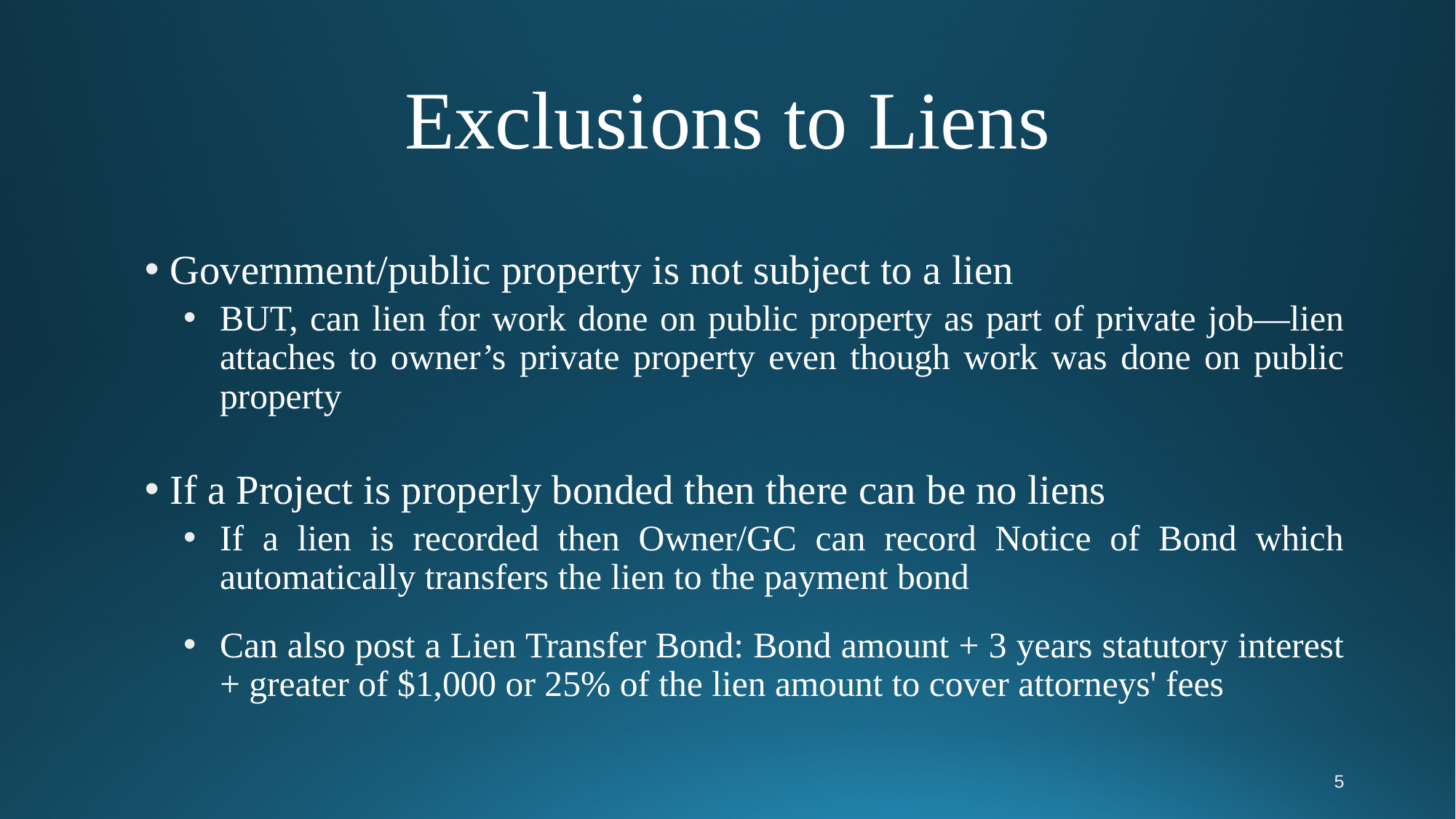

# Exclusions to Liens

Government/public property is not subject to a lien
BUT, can lien for work done on public property as part of private job—lien attaches to owner’s private property even though work was done on public property

If a Project is properly bonded then there can be no liens
If a lien is recorded then Owner/GC can record Notice of Bond which automatically transfers the lien to the payment bond

Can also post a Lien Transfer Bond: Bond amount + 3 years statutory interest + greater of $1,000 or 25% of the lien amount to cover attorneys' fees

5